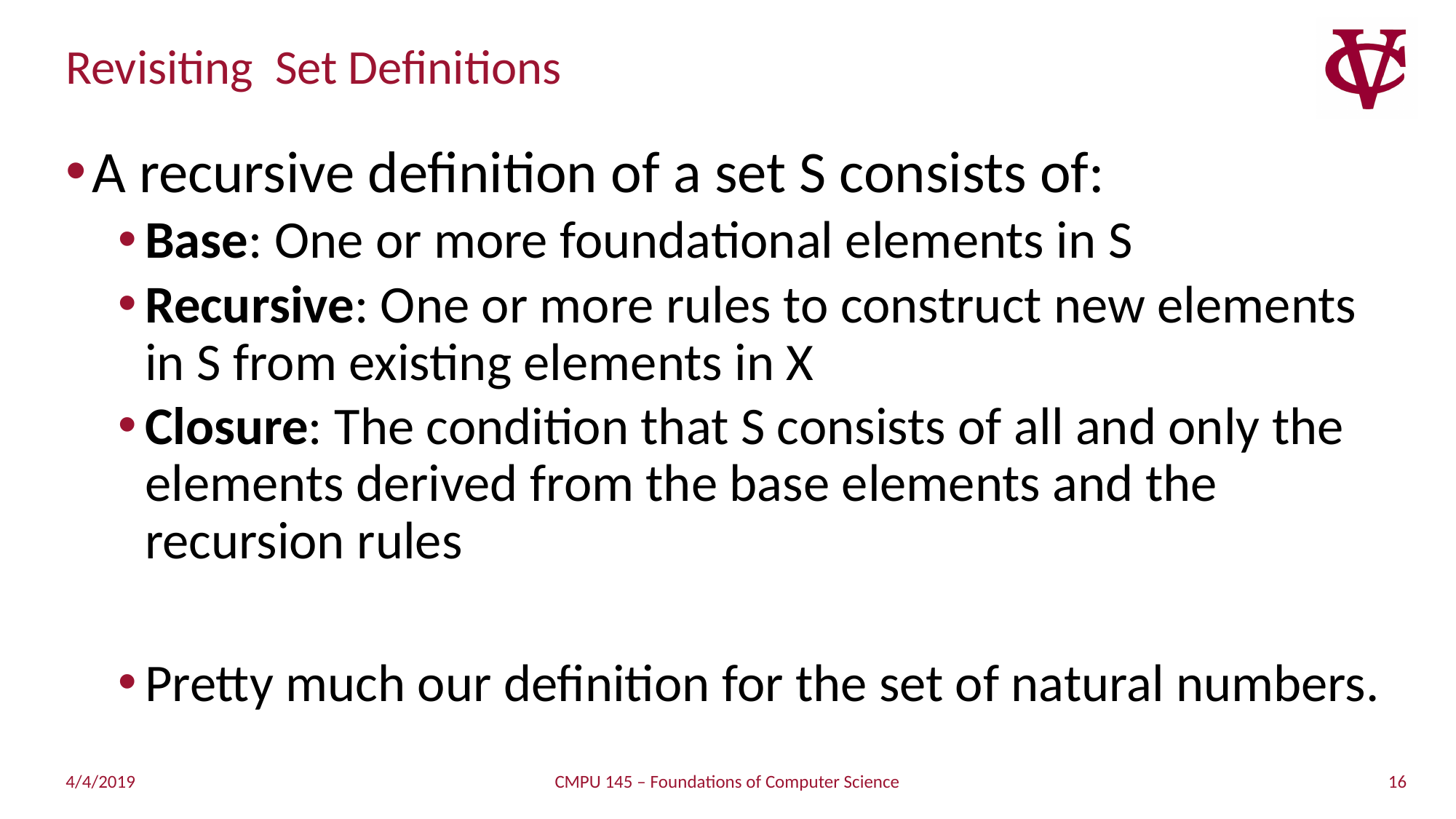

# Revisiting  Set Definitions
A recursive definition of a set S consists of:
Base: One or more foundational elements in S
Recursive: One or more rules to construct new elements in S from existing elements in X
Closure: The condition that S consists of all and only the elements derived from the base elements and the recursion rules

Pretty much our definition for the set of natural numbers.
16
4/4/2019
CMPU 145 – Foundations of Computer Science